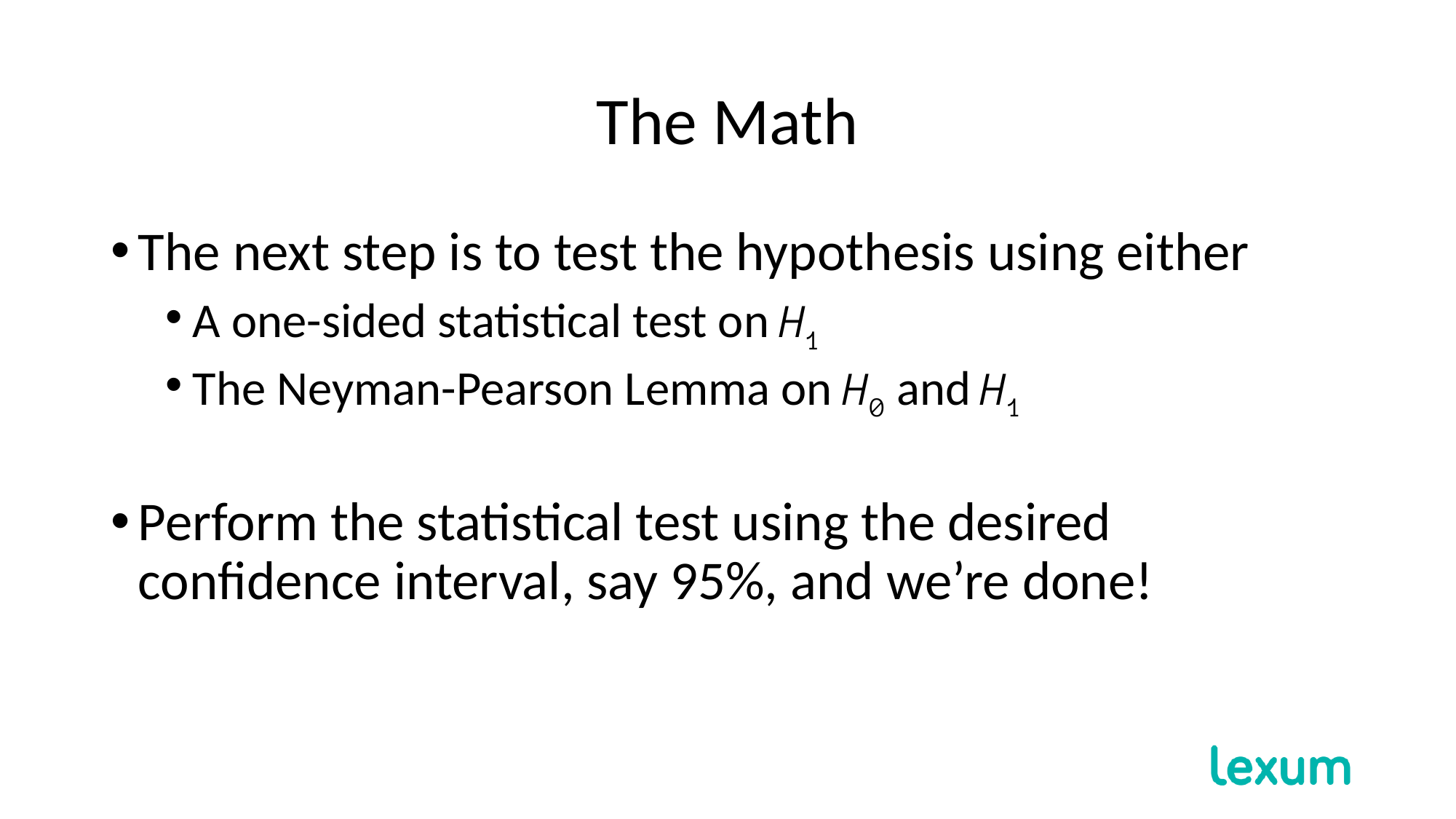

# The Math
The next step is to test the hypothesis using either
A one-sided statistical test on H1
The Neyman-Pearson Lemma on H0 and H1

Perform the statistical test using the desired confidence interval, say 95%, and we’re done!